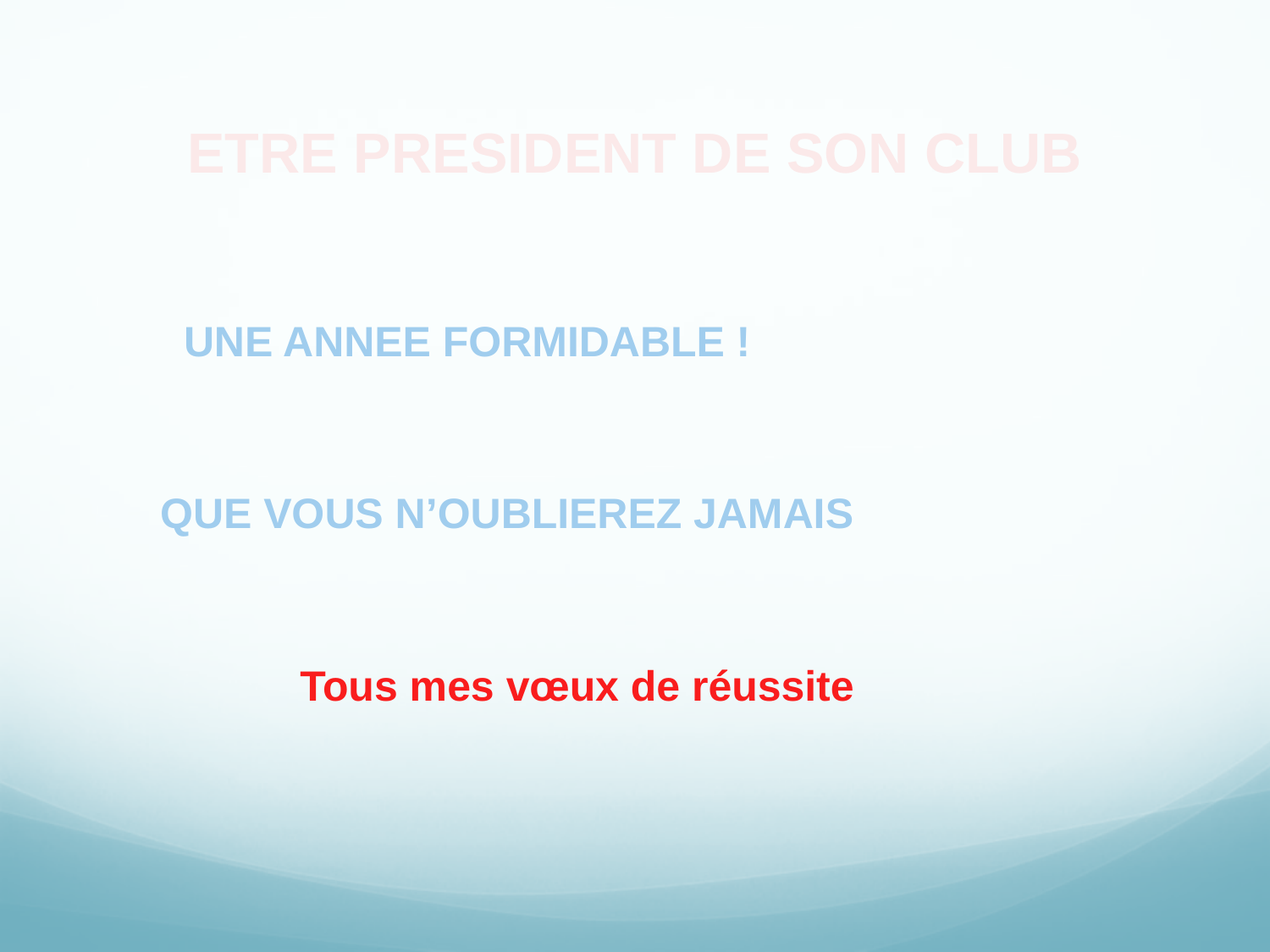

# ETRE PRESIDENT DE SON CLUB

        UNE ANNEE FORMIDABLE !

      QUE VOUS N’OUBLIEREZ JAMAIS

		   Tous mes vœux de réussite